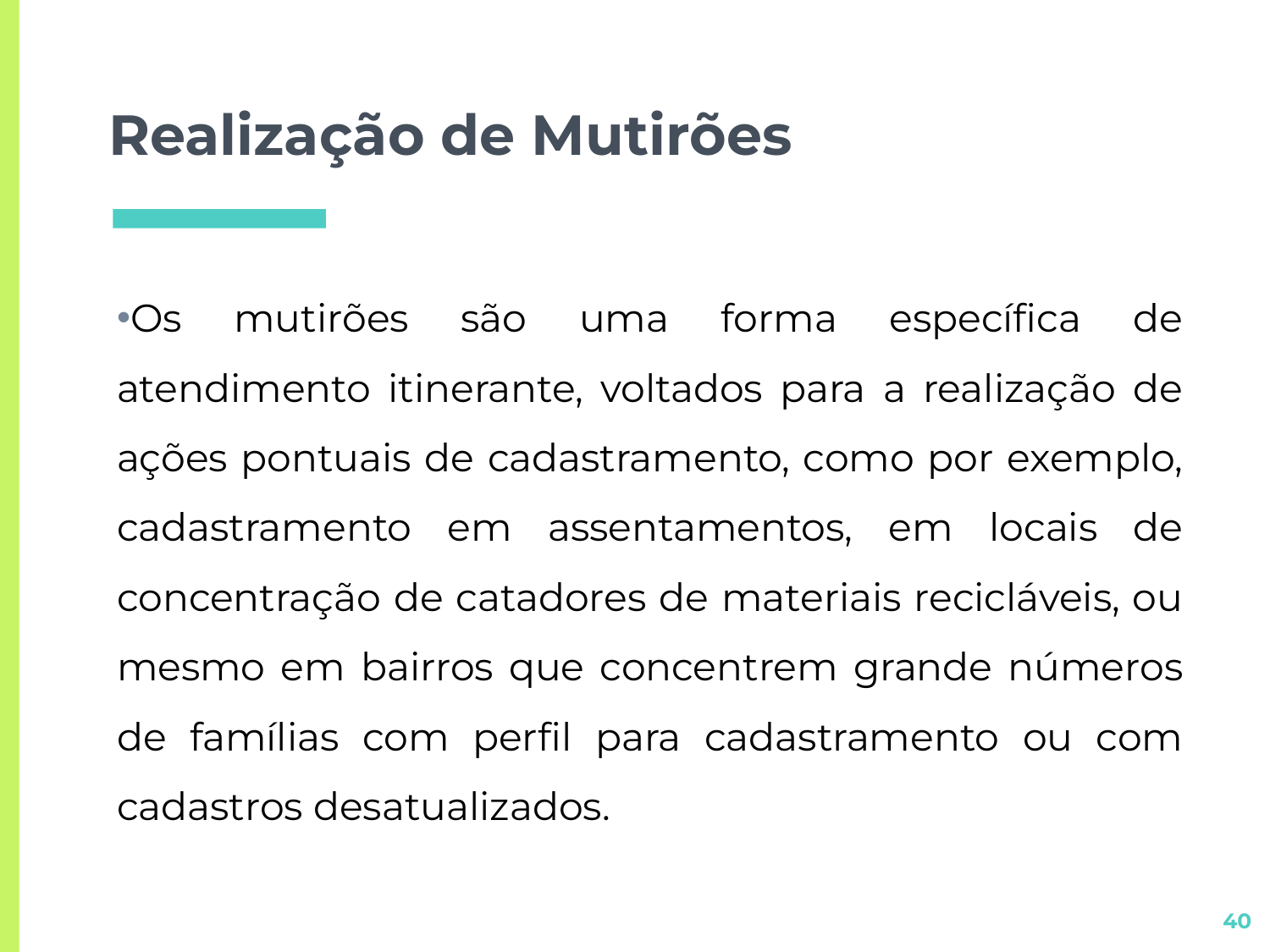

# Realização de Mutirões
Os mutirões são uma forma específica de atendimento itinerante, voltados para a realização de ações pontuais de cadastramento, como por exemplo, cadastramento em assentamentos, em locais de concentração de catadores de materiais recicláveis, ou mesmo em bairros que concentrem grande números de famílias com perfil para cadastramento ou com cadastros desatualizados.
40